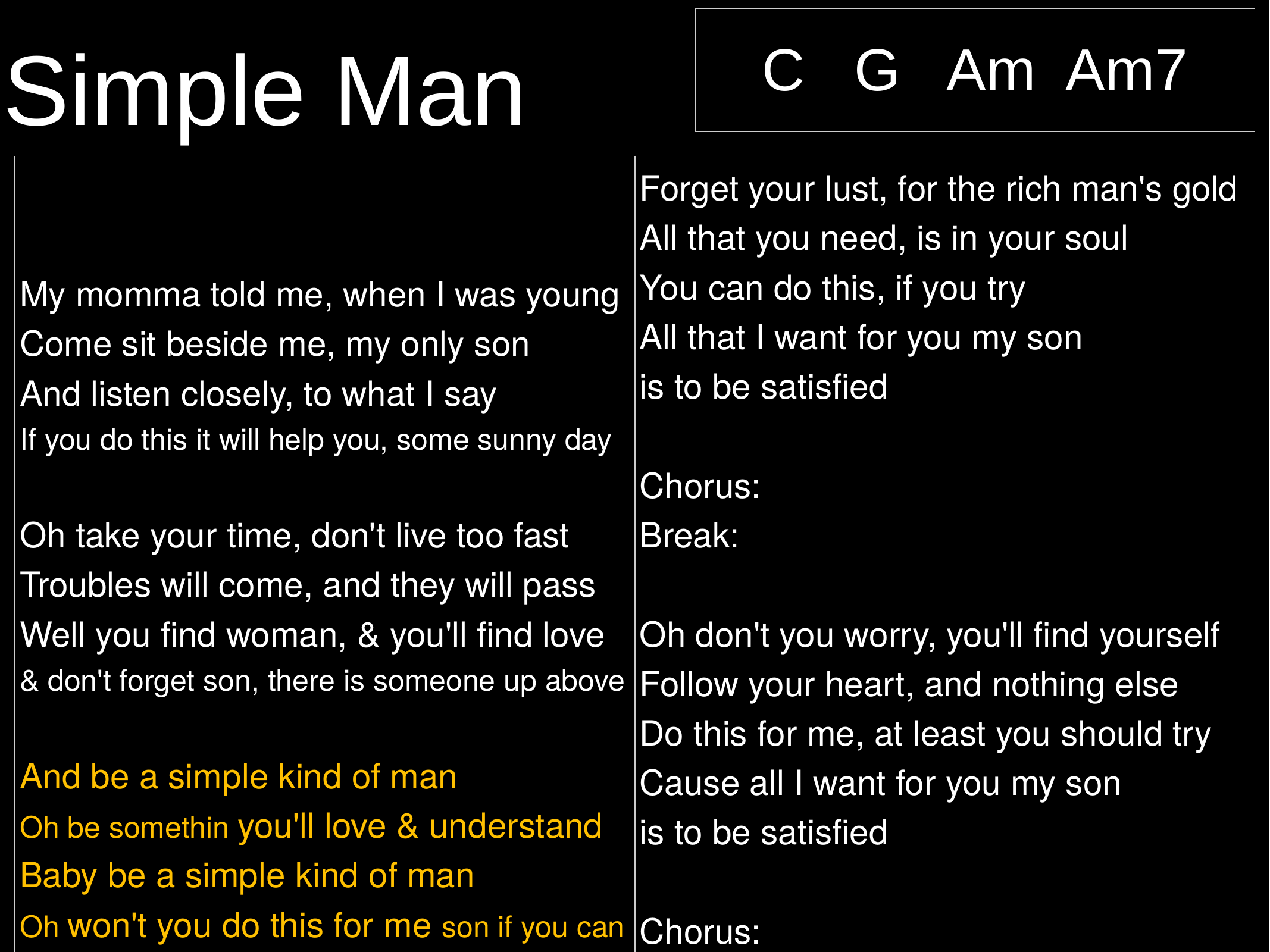

Simple Man
| C G Am Am7 |
| --- |
| My momma told me, when I was young Come sit beside me, my only son And listen closely, to what I say If you do this it will help you, some sunny day Oh take your time, don't live too fast Troubles will come, and they will pass Well you find woman, & you'll find love & don't forget son, there is someone up above And be a simple kind of man Oh be somethin you'll love & understand Baby be a simple kind of man Oh won't you do this for me son if you can | Forget your lust, for the rich man's gold All that you need, is in your soul You can do this, if you try All that I want for you my son is to be satisfied Chorus: Break: Oh don't you worry, you'll find yourself Follow your heart, and nothing else Do this for me, at least you should try Cause all I want for you my son is to be satisfied Chorus: Chorus: |
| --- | --- |